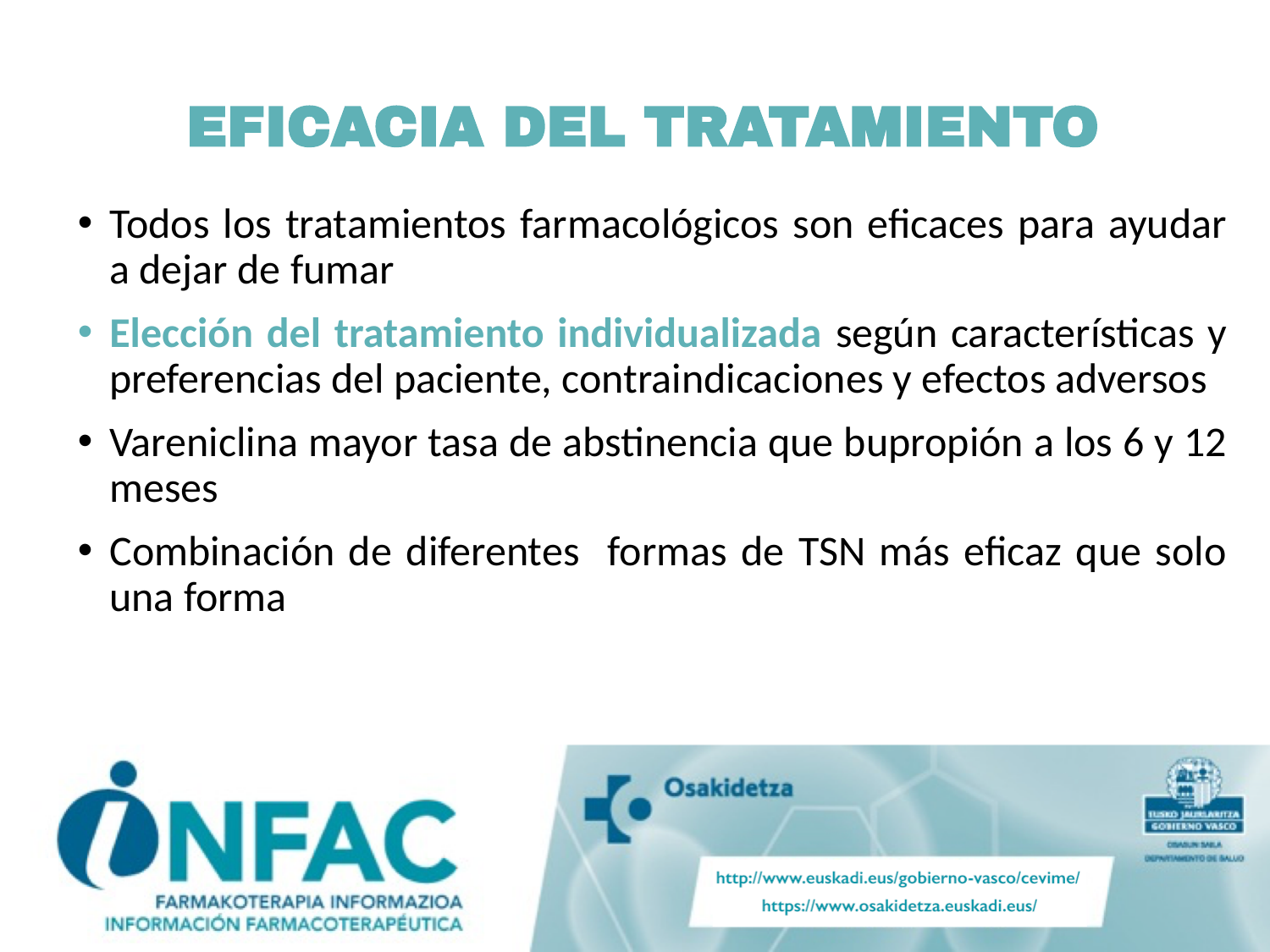

# EFICACIA DEL TRATAMIENTO
Todos los tratamientos farmacológicos son eficaces para ayudar a dejar de fumar
Elección del tratamiento individualizada según características y preferencias del paciente, contraindicaciones y efectos adversos
Vareniclina mayor tasa de abstinencia que bupropión a los 6 y 12 meses
Combinación de diferentes  formas de TSN más eficaz que solo una forma